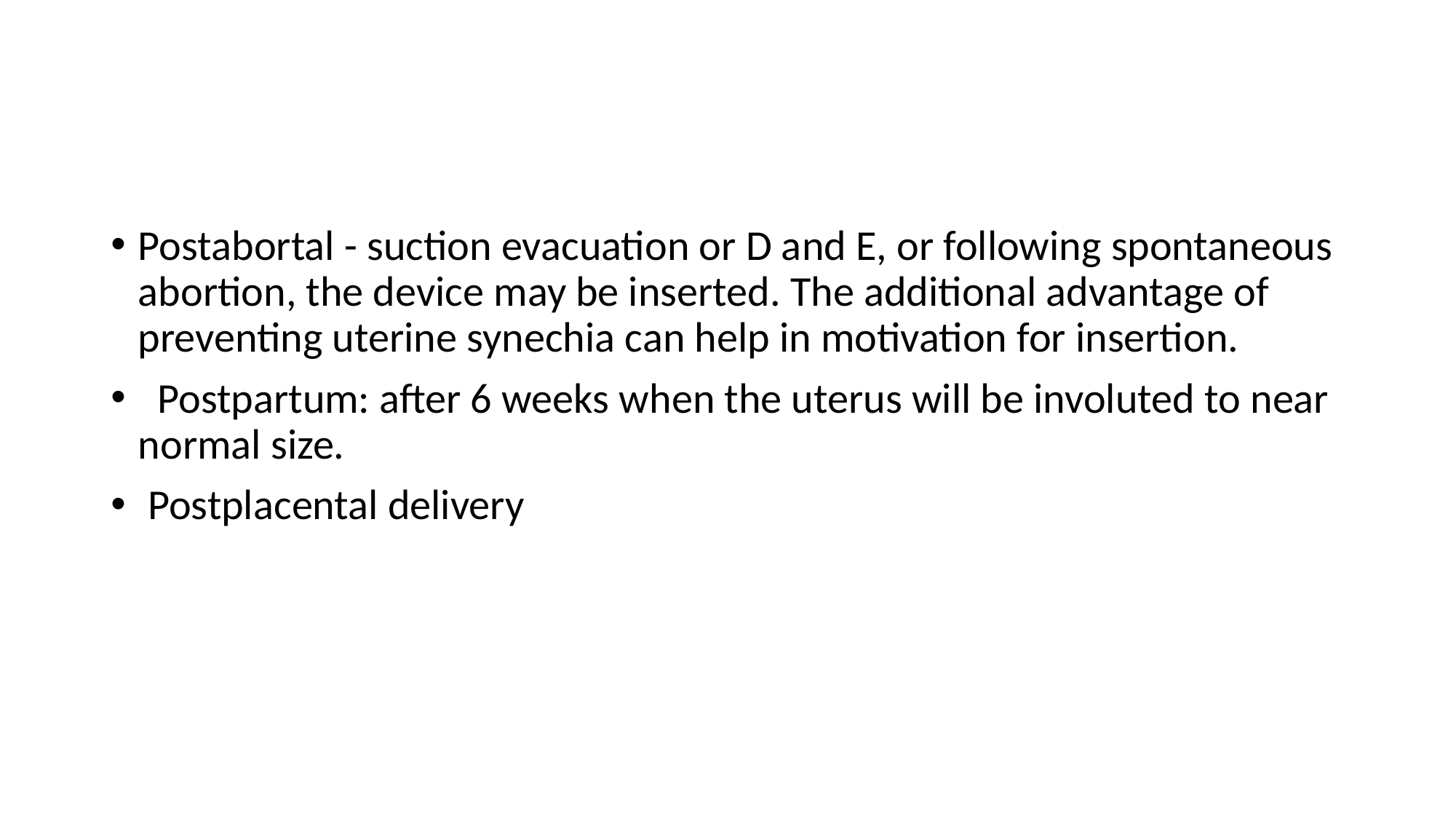

#
Postabortal - suction evacuation or D and E, or following spontaneous abortion, the device may be inserted. The additional advantage of preventing uterine synechia can help in motivation for insertion.
  Postpartum: after 6 weeks when the uterus will be involuted to near normal size.
 Postplacental delivery